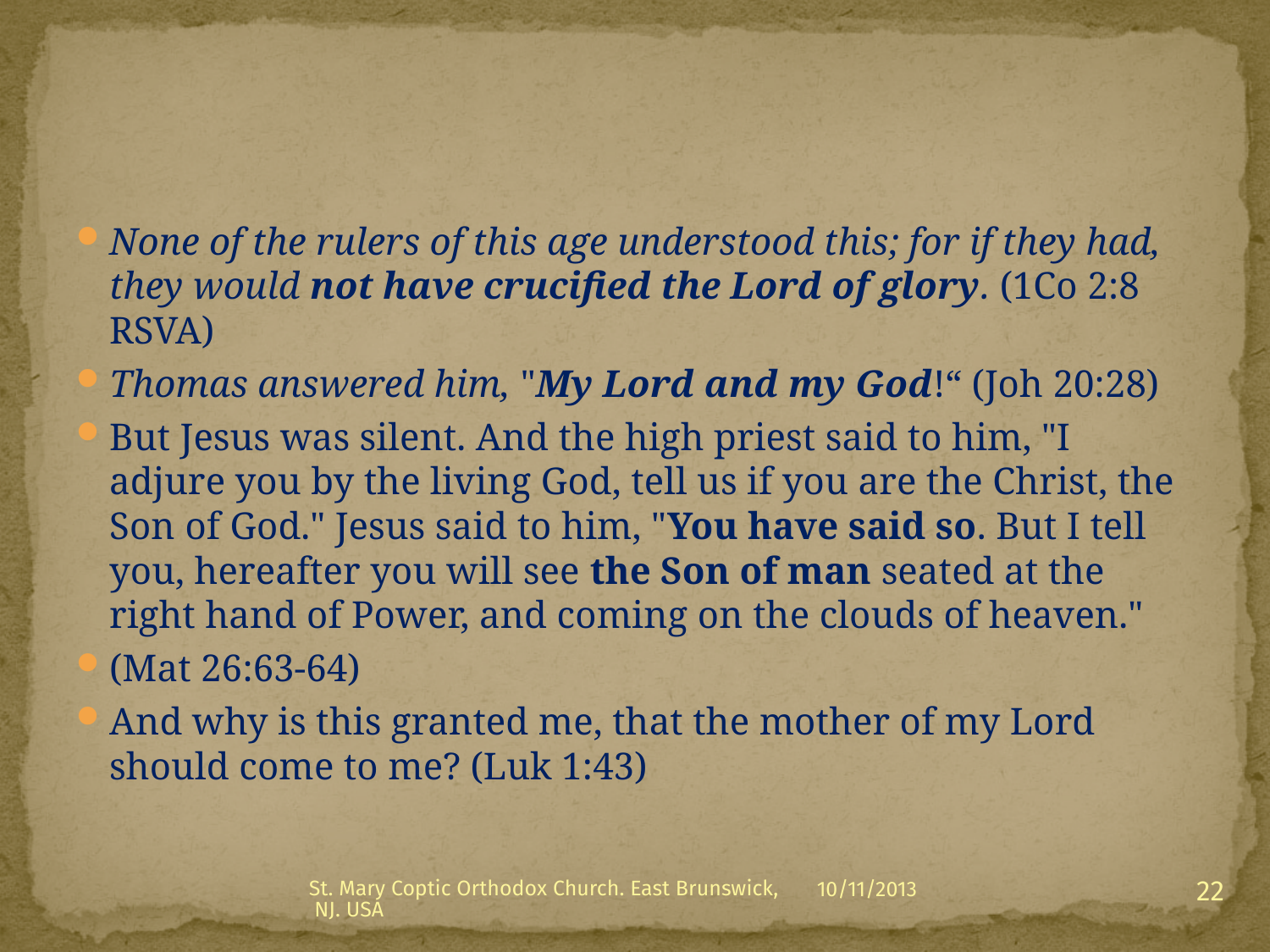

#
None of the rulers of this age understood this; for if they had, they would not have crucified the Lord of glory. (1Co 2:8 RSVA)
Thomas answered him, "My Lord and my God!“ (Joh 20:28)
But Jesus was silent. And the high priest said to him, "I adjure you by the living God, tell us if you are the Christ, the Son of God." Jesus said to him, "You have said so. But I tell you, hereafter you will see the Son of man seated at the right hand of Power, and coming on the clouds of heaven."
(Mat 26:63-64)
And why is this granted me, that the mother of my Lord should come to me? (Luk 1:43)

22
St. Mary Coptic Orthodox Church. East Brunswick, NJ. USA
10/11/2013